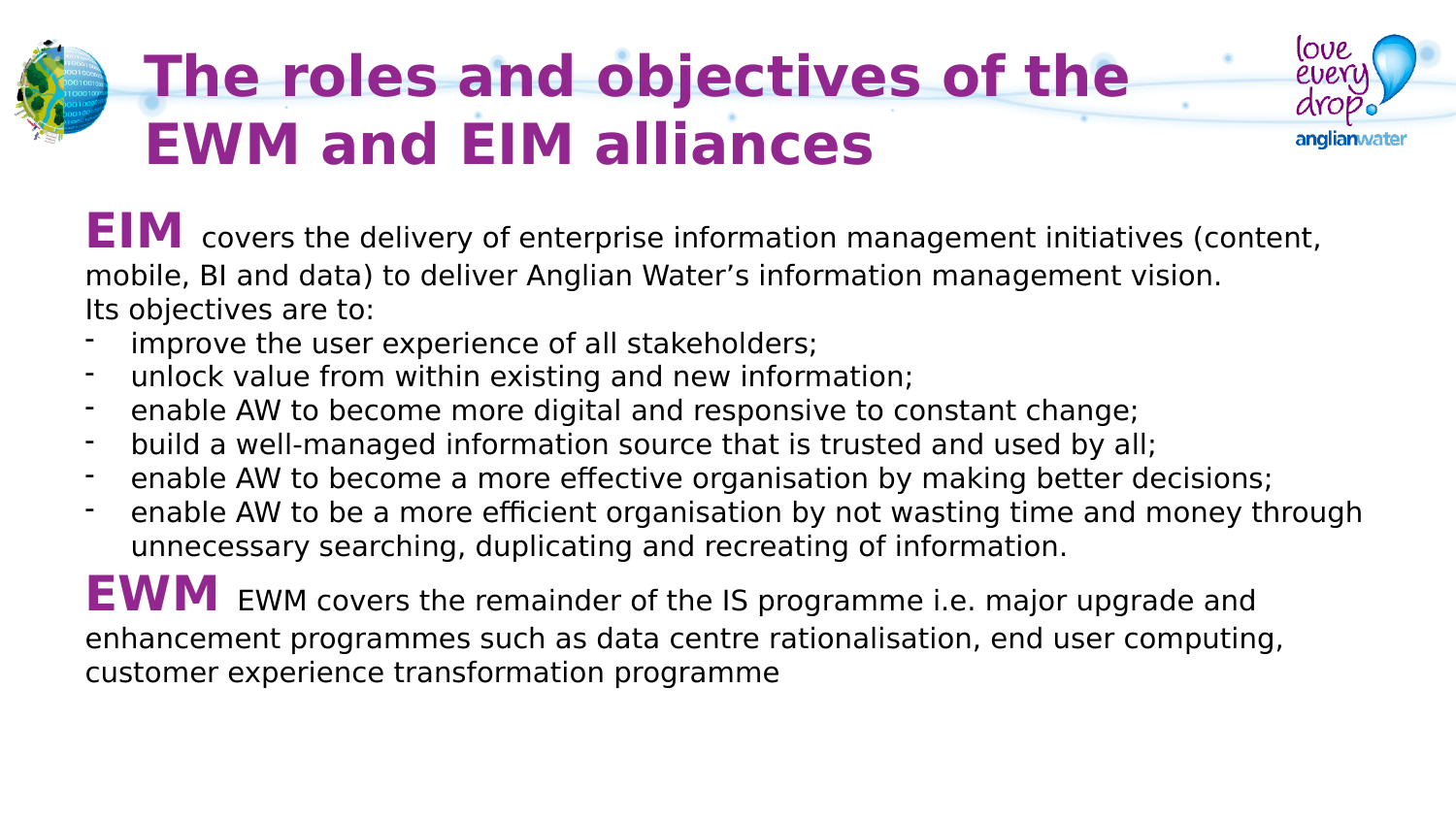

# The roles and objectives of the EWM and EIM alliances
EIM covers the delivery of enterprise information management initiatives (content, mobile, BI and data) to deliver Anglian Water’s information management vision.
Its objectives are to:
improve the user experience of all stakeholders;
unlock value from within existing and new information;
enable AW to become more digital and responsive to constant change;
build a well-managed information source that is trusted and used by all;
enable AW to become a more effective organisation by making better decisions;
enable AW to be a more efficient organisation by not wasting time and money through unnecessary searching, duplicating and recreating of information.
EWM EWM covers the remainder of the IS programme i.e. major upgrade and enhancement programmes such as data centre rationalisation, end user computing, customer experience transformation programme